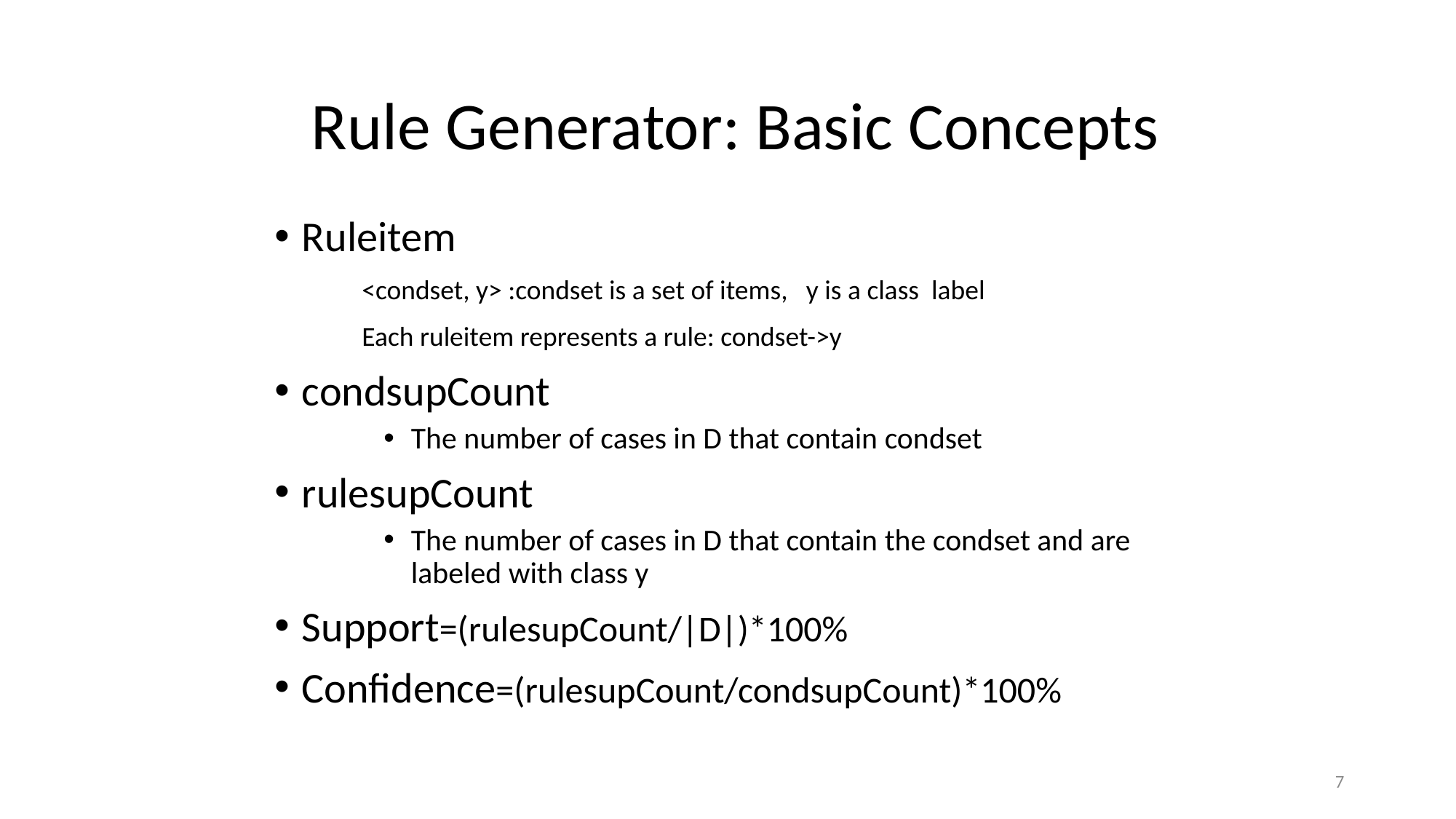

# Rule Generator: Basic Concepts
Ruleitem
    <condset, y> :condset is a set of items,   y is a class  label
    Each ruleitem represents a rule: condset->y
condsupCount
The number of cases in D that contain condset
rulesupCount
The number of cases in D that contain the condset and are labeled with class y
Support=(rulesupCount/|D|)*100%
Confidence=(rulesupCount/condsupCount)*100%
7